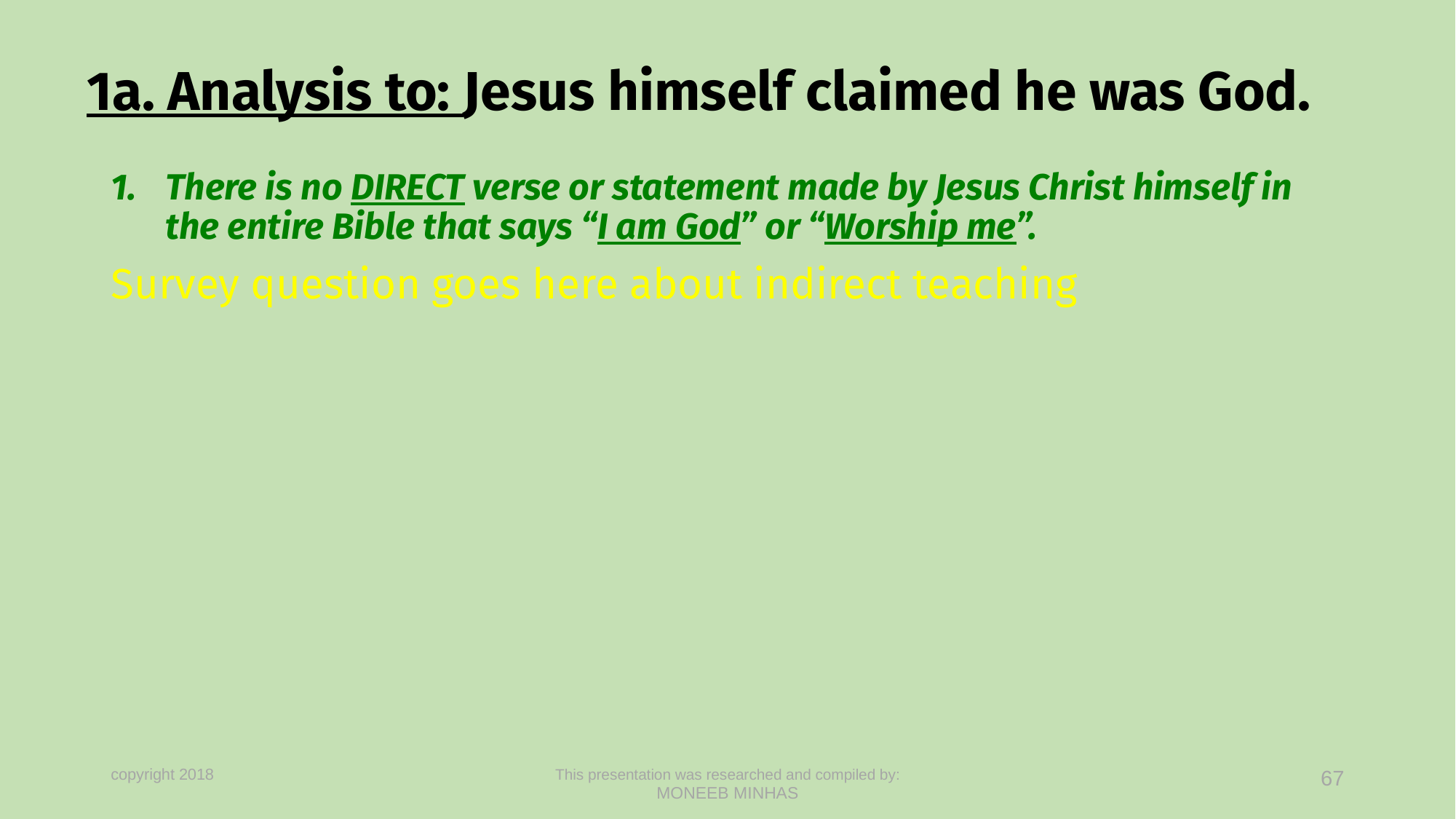

# 1a. Analysis to: Jesus himself claimed he was God.
There is no DIRECT verse or statement made by Jesus Christ himself in the entire Bible that says “I am God” or “Worship me”.
Survey question goes here about indirect teaching

copyright 2018
This presentation was researched and compiled by:
MONEEB MINHAS

67